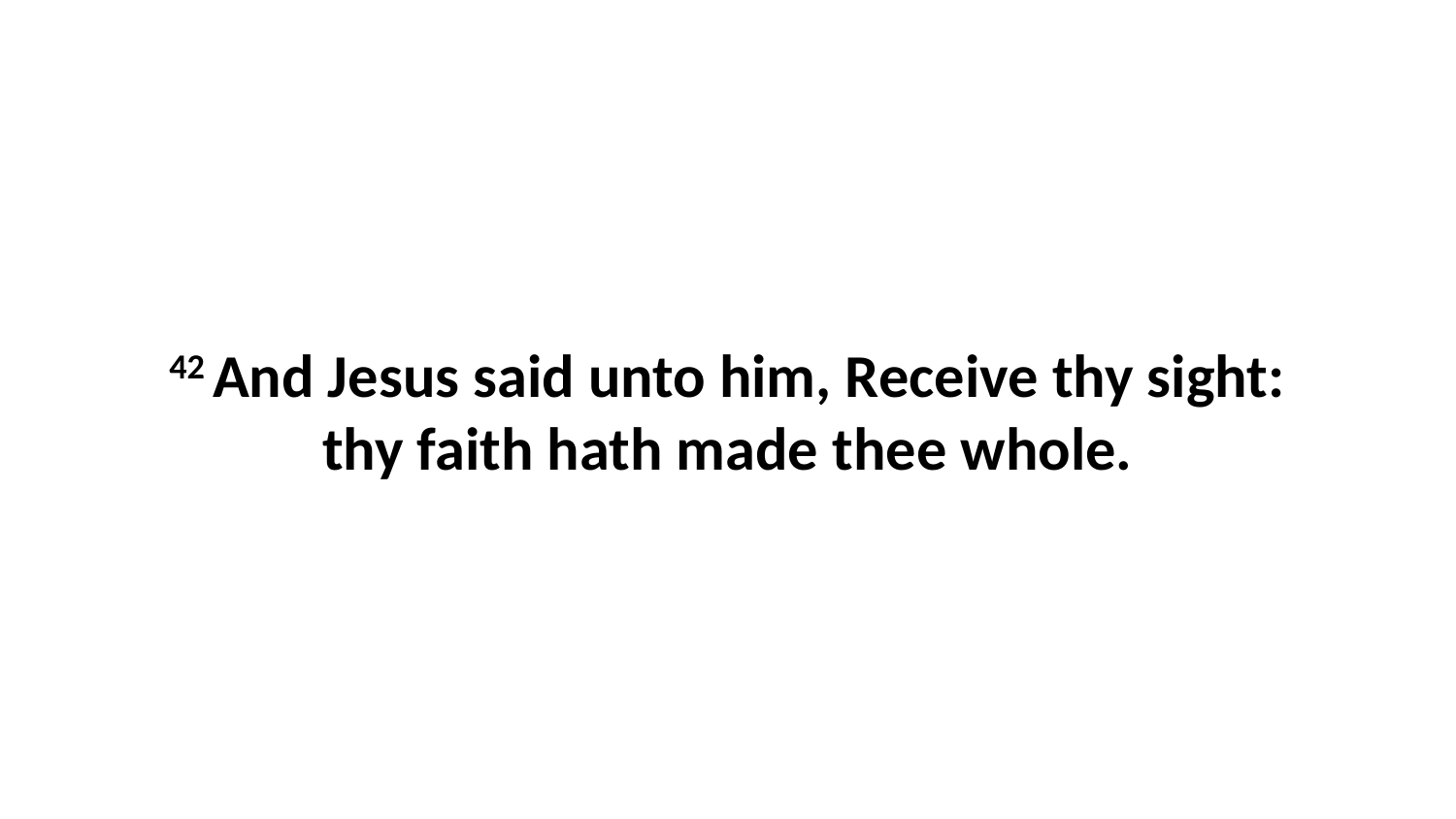

42 And Jesus said unto him, Receive thy sight: thy faith hath made thee whole.